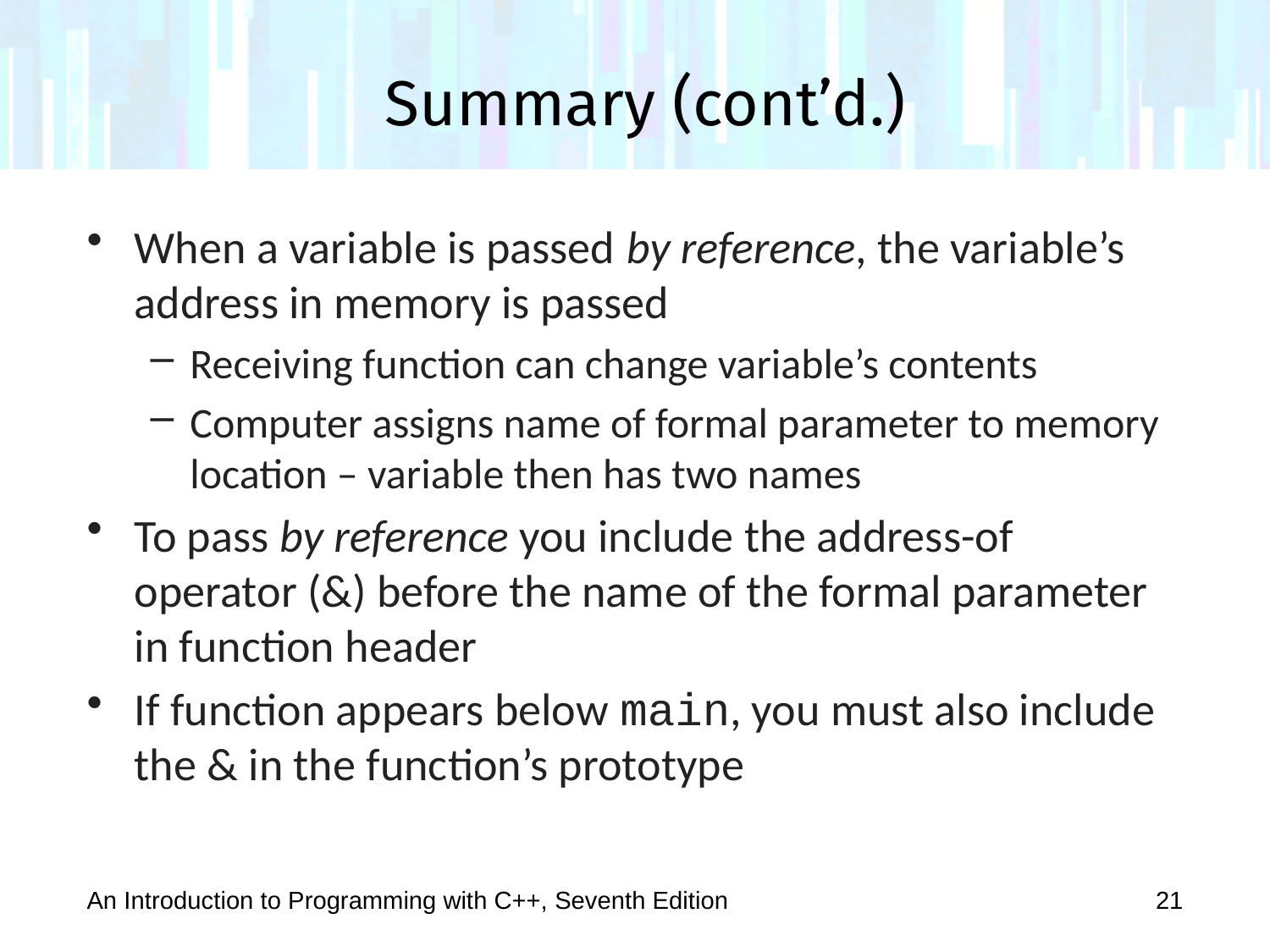

# Summary (cont’d.)
When a variable is passed by reference, the variable’s address in memory is passed
Receiving function can change variable’s contents
Computer assigns name of formal parameter to memory location – variable then has two names
To pass by reference you include the address-of operator (&) before the name of the formal parameter in function header
If function appears below main, you must also include the & in the function’s prototype
An Introduction to Programming with C++, Seventh Edition
21